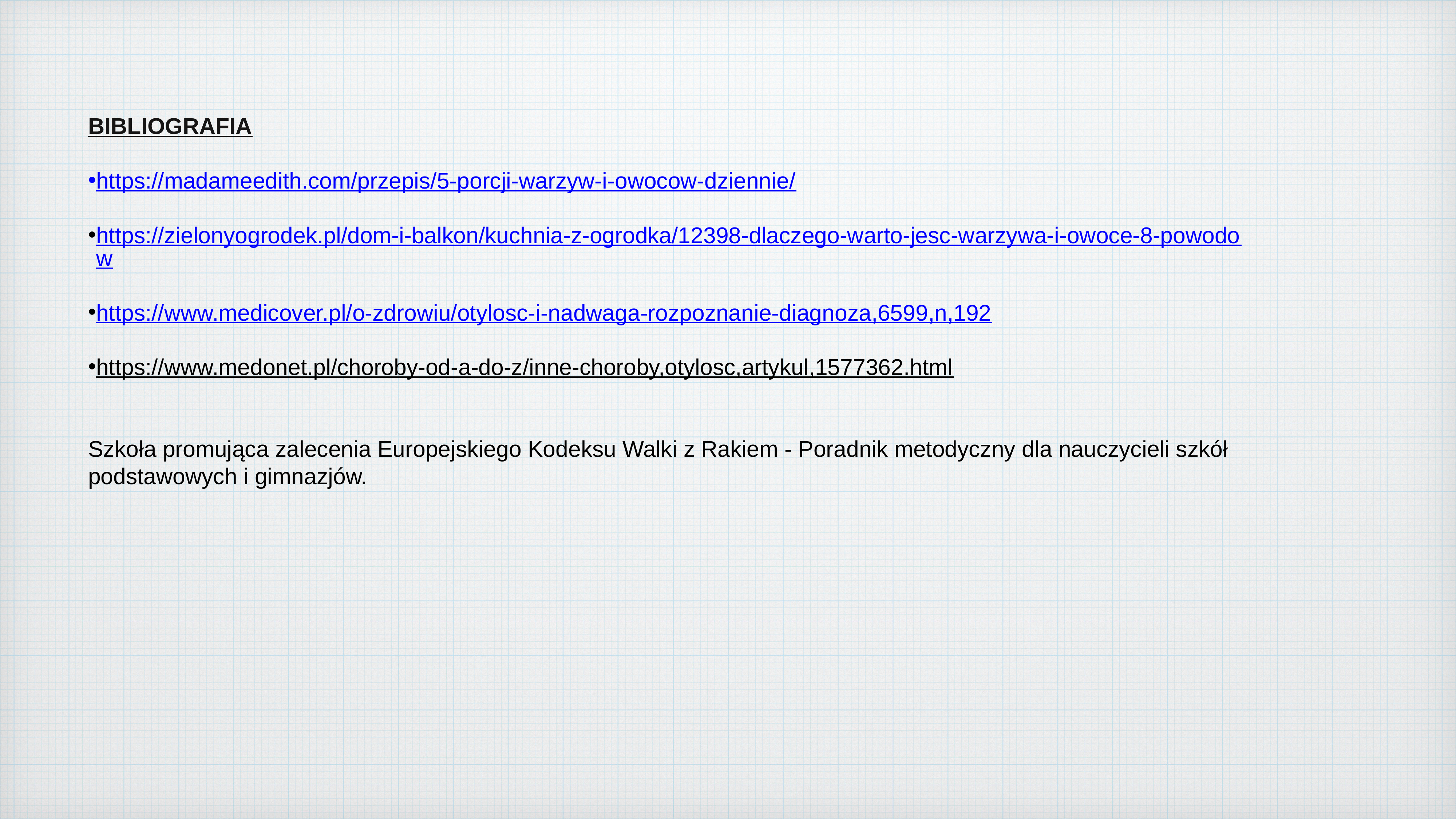

BIBLIOGRAFIA

https://madameedith.com/przepis/5-porcji-warzyw-i-owocow-dziennie/

https://zielonyogrodek.pl/dom-i-balkon/kuchnia-z-ogrodka/12398-dlaczego-warto-jesc-warzywa-i-owoce-8-powodow

https://www.medicover.pl/o-zdrowiu/otylosc-i-nadwaga-rozpoznanie-diagnoza,6599,n,192

https://www.medonet.pl/choroby-od-a-do-z/inne-choroby,otylosc,artykul,1577362.html

Szkoła promująca zalecenia Europejskiego Kodeksu Walki z Rakiem - Poradnik metodyczny dla nauczycieli szkół podstawowych i gimnazjów.